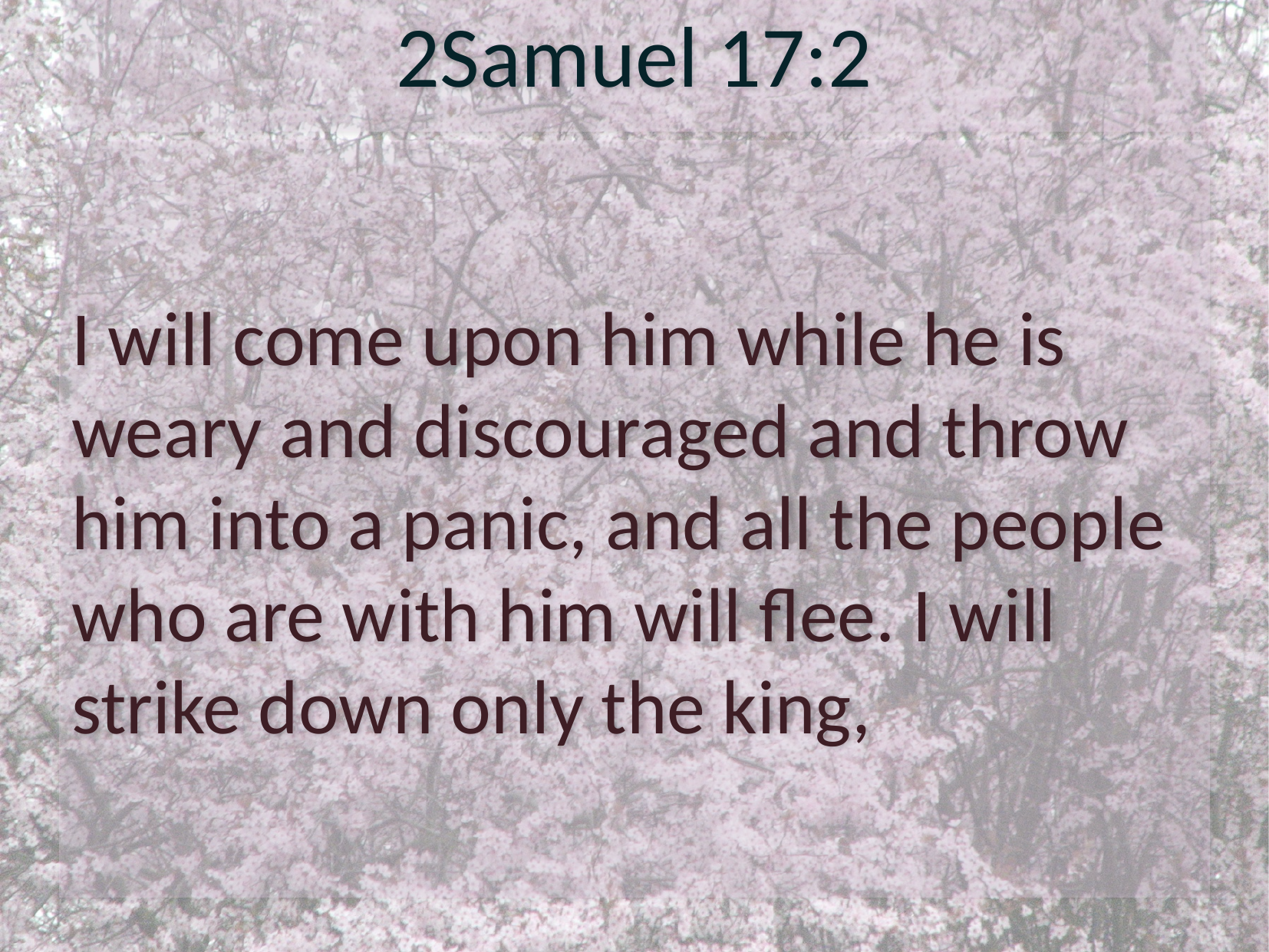

# 2Samuel 17:2
I will come upon him while he is weary and discouraged and throw him into a panic, and all the people who are with him will flee. I will strike down only the king,